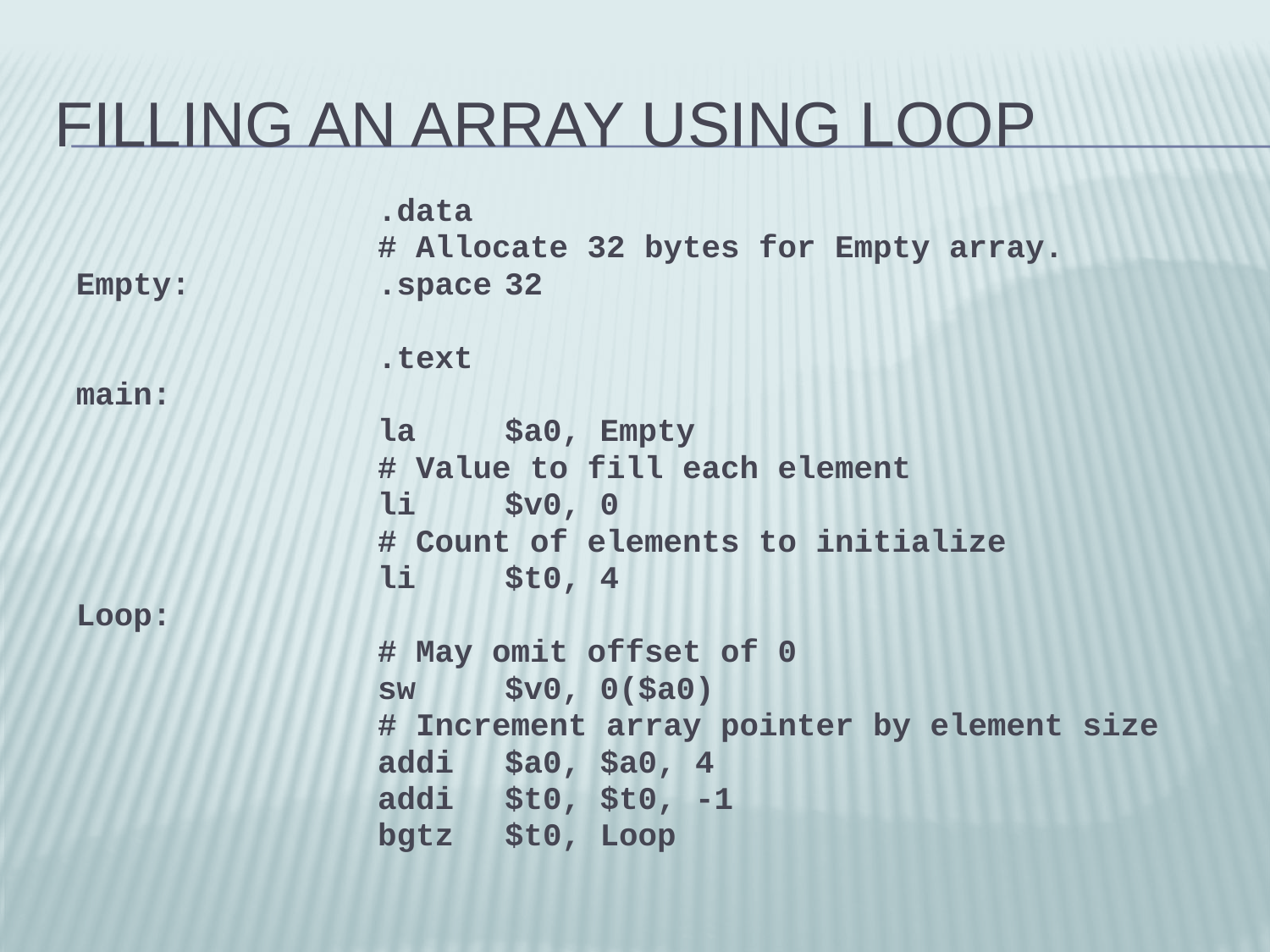

# Filling an Array using Loop
			.data
			# Allocate 32 bytes for Empty array.
Empty:		.space	32

			.text
main:
			la	$a0, Empty
			# Value to fill each element
			li	$v0, 0
			# Count of elements to initialize
			li	$t0, 4
Loop:
			# May omit offset of 0
			sw	$v0, 0($a0)
			# Increment array pointer by element size
			addi 	$a0, $a0, 4
			addi 	$t0, $t0, -1
			bgtz 	$t0, Loop